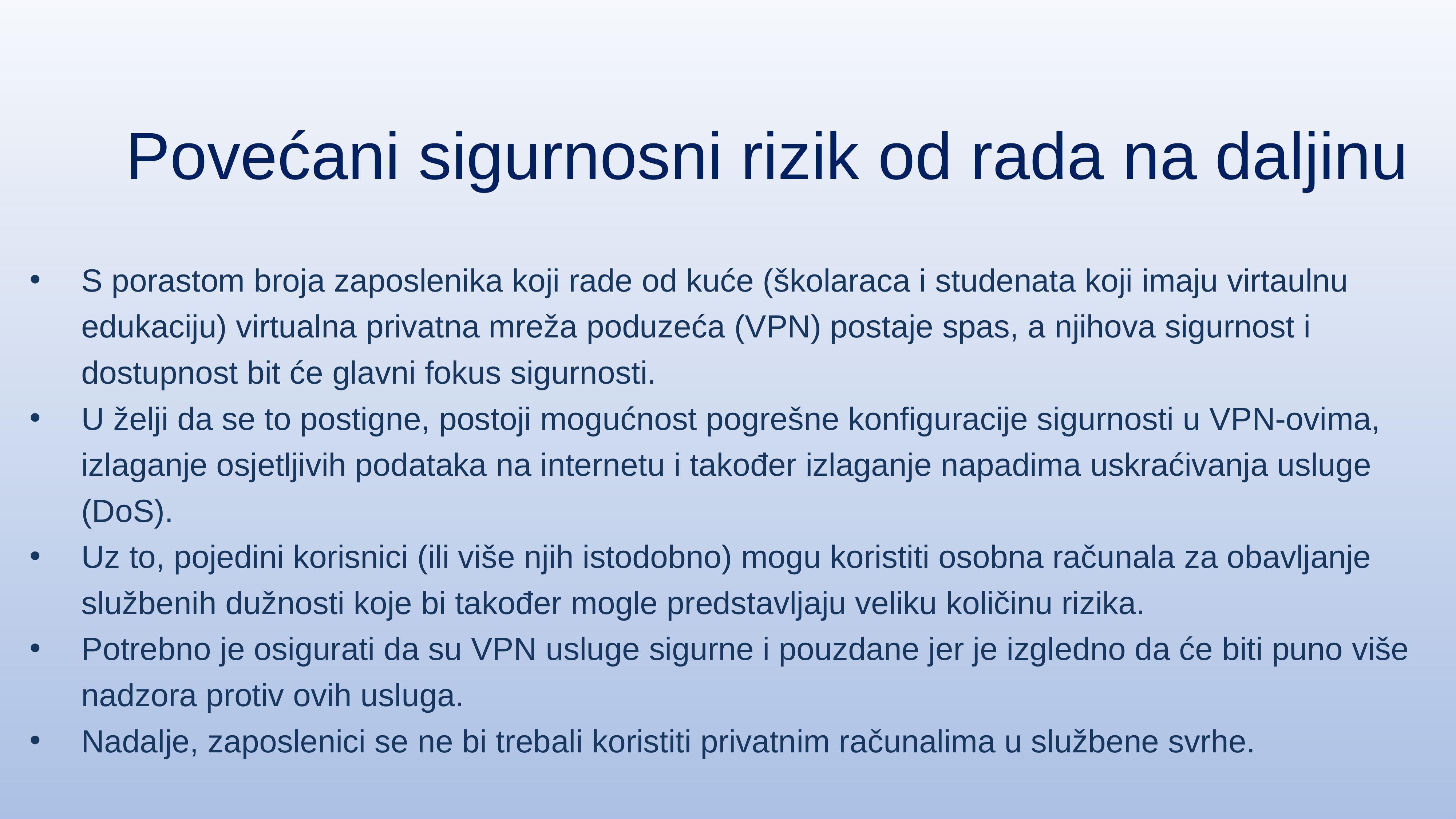

Povećani sigurnosni rizik od rada na daljinu
S porastom broja zaposlenika koji rade od kuće (školaraca i studenata koji imaju virtaulnu edukaciju) virtualna privatna mreža poduzeća (VPN) postaje spas, a njihova sigurnost i dostupnost bit će glavni fokus sigurnosti.
U želji da se to postigne, postoji mogućnost pogrešne konfiguracije sigurnosti u VPN-ovima, izlaganje osjetljivih podataka na internetu i također izlaganje napadima uskraćivanja usluge (DoS).
Uz to, pojedini korisnici (ili više njih istodobno) mogu koristiti osobna računala za obavljanje službenih dužnosti koje bi također mogle predstavljaju veliku količinu rizika.
Potrebno je osigurati da su VPN usluge sigurne i pouzdane jer je izgledno da će biti puno više nadzora protiv ovih usluga.
Nadalje, zaposlenici se ne bi trebali koristiti privatnim računalima u službene svrhe.